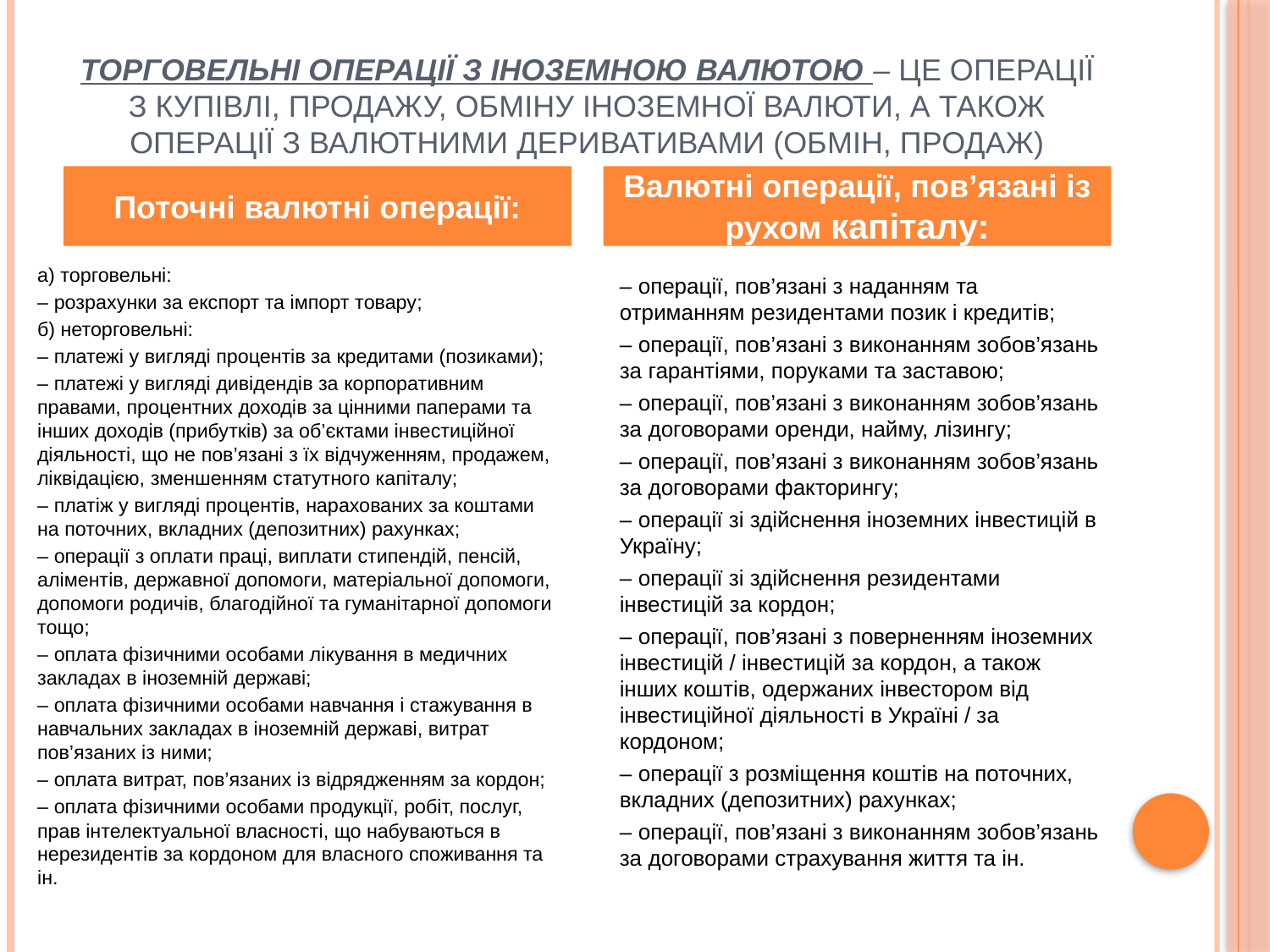

# Торговельні операції з іноземною валютою – це операції з купівлі, продажу, обміну іноземної валюти, а також операції з валютними деривативами (обмін, продаж)
Поточні валютні операції:
Валютні операції, пов’язані із рухом капіталу:
а) торговельні:
– розрахунки за експорт та імпорт товару;
б) неторговельні:
– платежі у вигляді процентів за кредитами (позиками);
– платежі у вигляді дивідендів за корпоративним правами, процентних доходів за цінними паперами та інших доходів (прибутків) за об’єктами інвестиційної діяльності, що не пов’язані з їх відчуженням, продажем, ліквідацією, зменшенням статутного капіталу;
– платіж у вигляді процентів, нарахованих за коштами на поточних, вкладних (депозитних) рахунках;
– операції з оплати праці, виплати стипендій, пенсій, аліментів, державної допомоги, матеріальної допомоги, допомоги родичів, благодійної та гуманітарної допомоги тощо;
– оплата фізичними особами лікування в медичних закладах в іноземній державі;
– оплата фізичними особами навчання і стажування в навчальних закладах в іноземній державі, витрат пов’язаних із ними;
– оплата витрат, пов’язаних із відрядженням за кордон;
– оплата фізичними особами продукції, робіт, послуг, прав інтелектуальної власності, що набуваються в нерезидентів за кордоном для власного споживання та ін.

– операції, пов’язані з наданням та отриманням резидентами позик і кредитів;
– операції, пов’язані з виконанням зобов’язань за гарантіями, поруками та заставою;
– операції, пов’язані з виконанням зобов’язань за договорами оренди, найму, лізингу;
– операції, пов’язані з виконанням зобов’язань за договорами факторингу;
– операції зі здійснення іноземних інвестицій в Україну;
– операції зі здійснення резидентами інвестицій за кордон;
– операції, пов’язані з поверненням іноземних інвестицій / інвестицій за кордон, а також інших коштів, одержаних інвестором від інвестиційної діяльності в Україні / за кордоном;
– операції з розміщення коштів на поточних, вкладних (депозитних) рахунках;
– операції, пов’язані з виконанням зобов’язань за договорами страхування життя та ін.